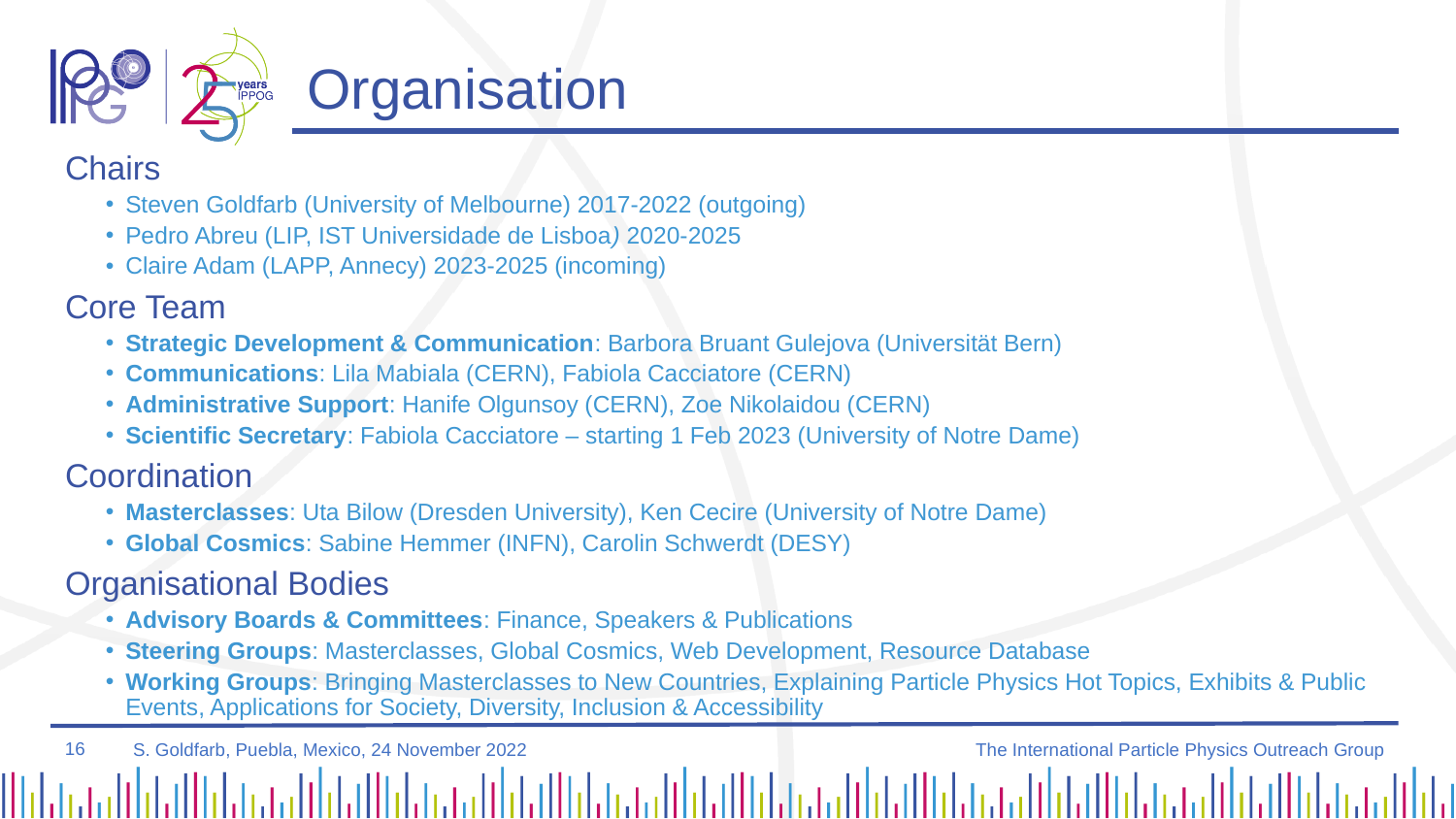

# Organisation
Chairs
Steven Goldfarb (University of Melbourne) 2017-2022 (outgoing)
Pedro Abreu (LIP, IST Universidade de Lisboa) 2020-2025
Claire Adam (LAPP, Annecy) 2023-2025 (incoming)
Core Team
Strategic Development & Communication: Barbora Bruant Gulejova (Universität Bern)
Communications: Lila Mabiala (CERN), Fabiola Cacciatore (CERN)
Administrative Support: Hanife Olgunsoy (CERN), Zoe Nikolaidou (CERN)
Scientific Secretary: Fabiola Cacciatore – starting 1 Feb 2023 (University of Notre Dame)
Coordination
Masterclasses: Uta Bilow (Dresden University), Ken Cecire (University of Notre Dame)
Global Cosmics: Sabine Hemmer (INFN), Carolin Schwerdt (DESY)
Organisational Bodies
Advisory Boards & Committees: Finance, Speakers & Publications
Steering Groups: Masterclasses, Global Cosmics, Web Development, Resource Database
Working Groups: Bringing Masterclasses to New Countries, Explaining Particle Physics Hot Topics, Exhibits & Public Events, Applications for Society, Diversity, Inclusion & Accessibility
16
The International Particle Physics Outreach Group
S. Goldfarb, Puebla, Mexico, 24 November 2022